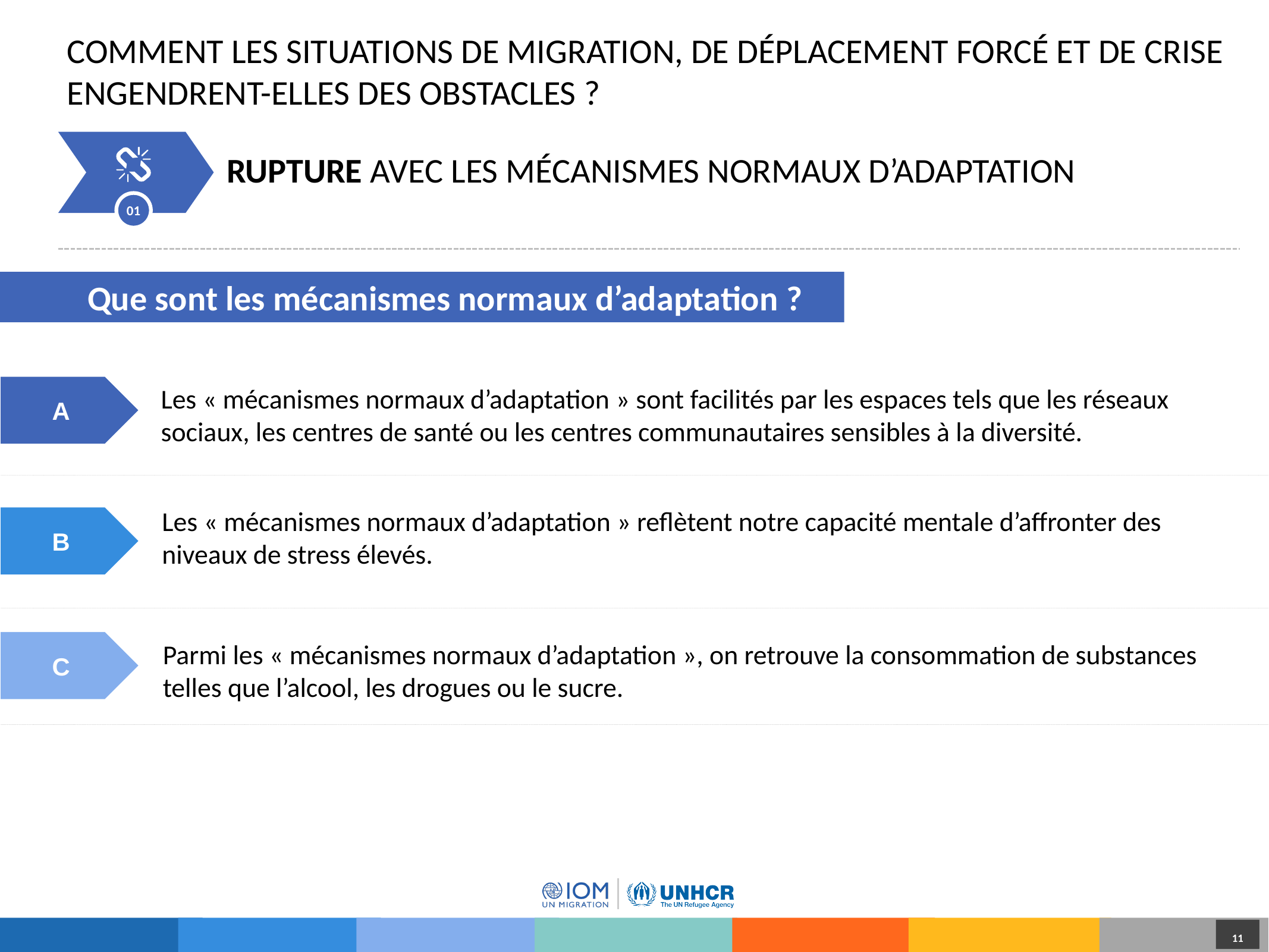

Comment les situations de migration, de déplacement forcé et de crise engendrent-elles des obstacles ?

01
Rupture avec les mécanismes normaux d’adaptation
Que sont les mécanismes normaux d’adaptation ?

Les « mécanismes normaux d’adaptation » sont facilités par les espaces tels que les réseaux sociaux, les centres de santé ou les centres communautaires sensibles à la diversité.
A

Les « mécanismes normaux d’adaptation » reflètent notre capacité mentale d’affronter des niveaux de stress élevés.
B

Parmi les « mécanismes normaux d’adaptation », on retrouve la consommation de substances telles que l’alcool, les drogues ou le sucre.
C

11